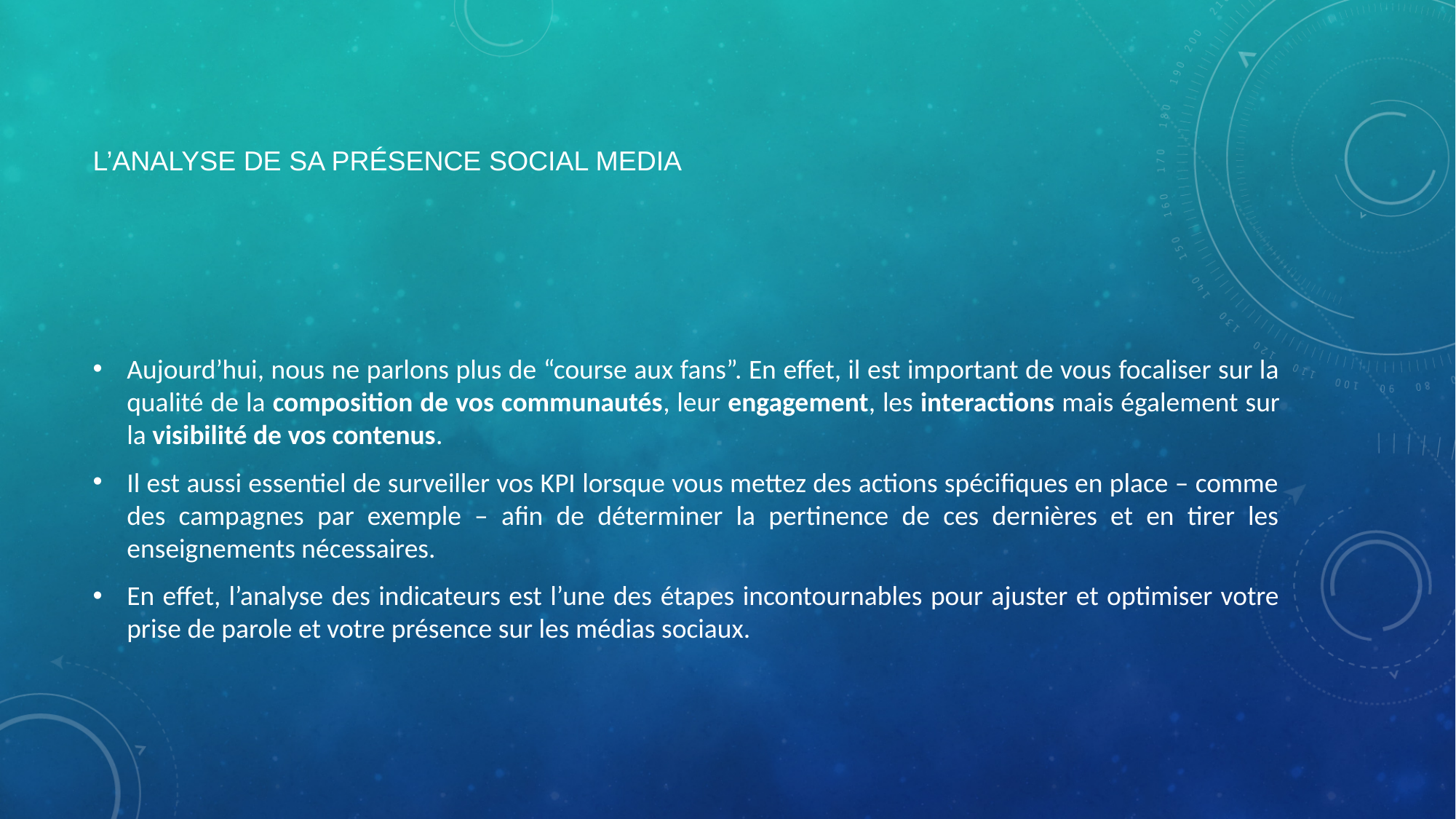

# L’analyse de sa présence social media

Aujourd’hui, nous ne parlons plus de “course aux fans”. En effet, il est important de vous focaliser sur la qualité de la composition de vos communautés, leur engagement, les interactions mais également sur la visibilité de vos contenus.
Il est aussi essentiel de surveiller vos KPI lorsque vous mettez des actions spécifiques en place – comme des campagnes par exemple – afin de déterminer la pertinence de ces dernières et en tirer les enseignements nécessaires.
En effet, l’analyse des indicateurs est l’une des étapes incontournables pour ajuster et optimiser votre prise de parole et votre présence sur les médias sociaux.